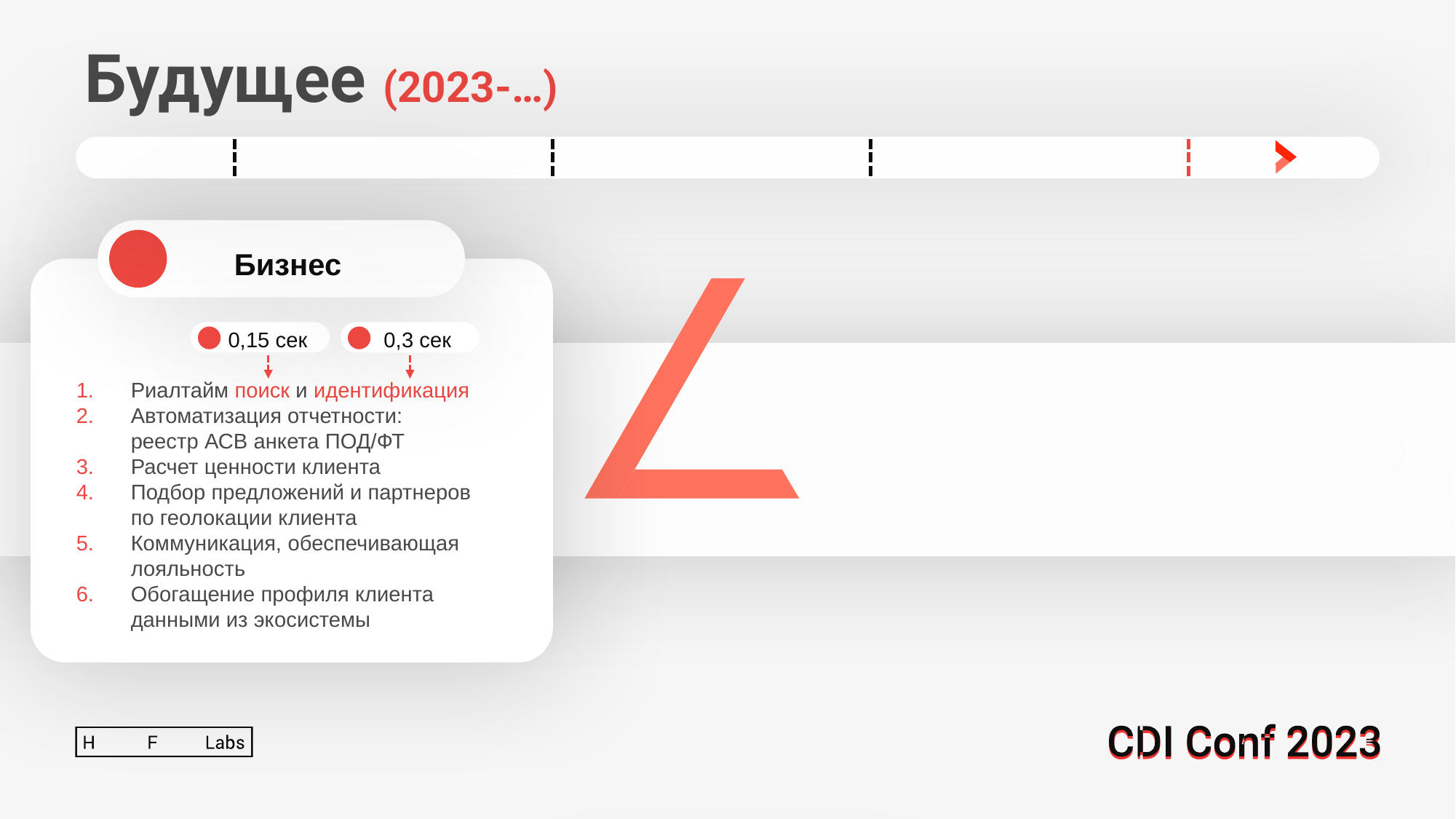

Будущее (2023-…)

Бизнес

0,15 сек

0,3 сек

Риалтайм поиск и идентификация
Автоматизация отчетности:
реестр АСВ анкета ПОД/ФТ
Расчет ценности клиента
Подбор предложений и партнеров по геолокации клиента
Коммуникация, обеспечивающая лояльность
Обогащение профиля клиента данными из экосистемы
CARD

IT

Постоянная актуализация данных
Дашборды для управления качеством данных
Защита клиентских данных
Обезличивание
Тестовый стенд под ключ
CARD

Клиент

Релевантные предложения в ожидаемых каналах коммуникации
Быстрое обслуживание
Комплексные услуги от экосистемы
Учет предпочтений
CARD